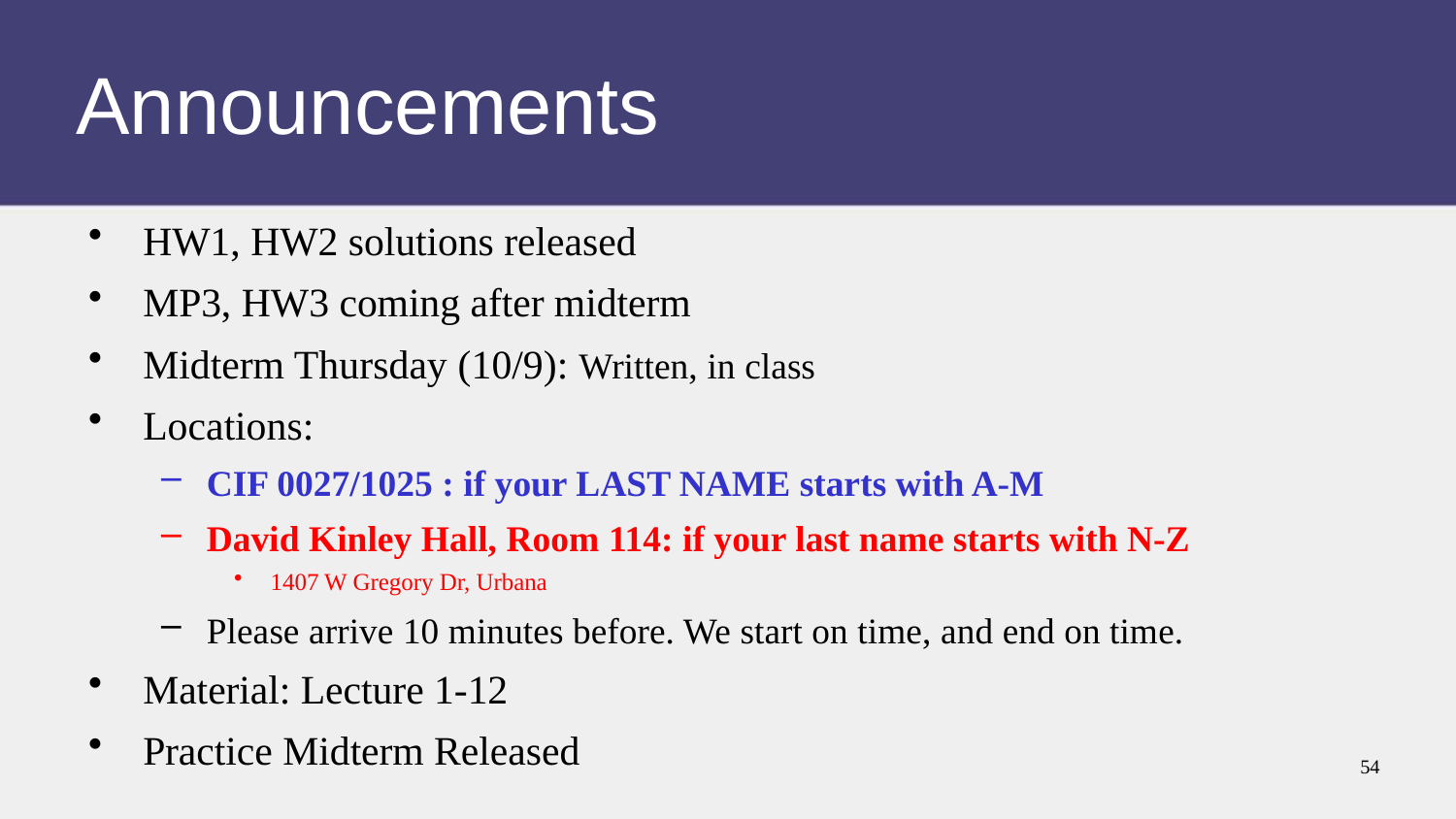

# Announcements
HW1, HW2 solutions released
MP3, HW3 coming after midterm
Midterm Thursday (10/9): Written, in class
Locations:
CIF 0027/1025 : if your LAST NAME starts with A-M
David Kinley Hall, Room 114: if your last name starts with N-Z
1407 W Gregory Dr, Urbana
Please arrive 10 minutes before. We start on time, and end on time.
Material: Lecture 1-12
Practice Midterm Released
54